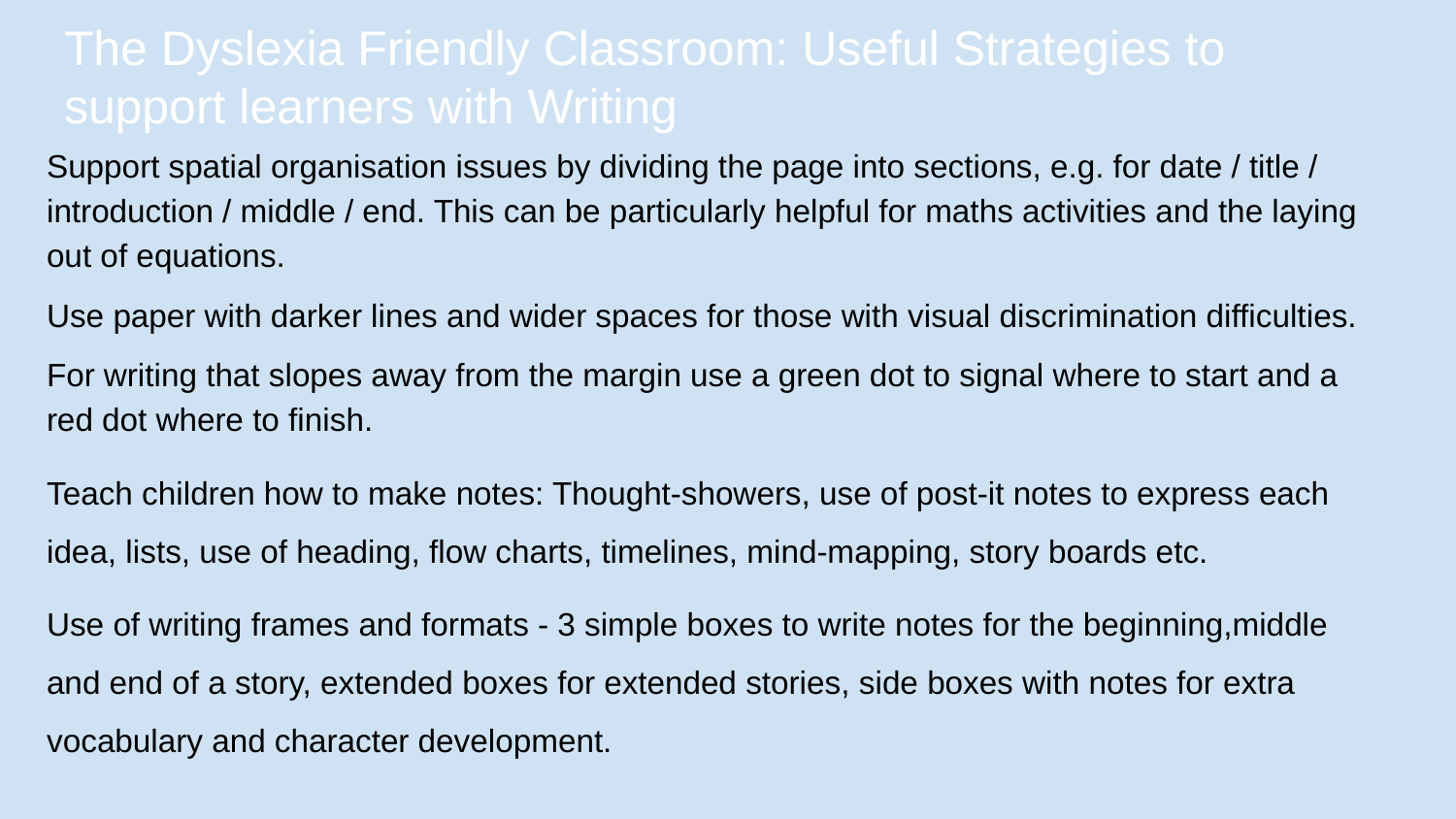

The Dyslexia Friendly Classroom: Useful Strategies to support learners with Writing
Support spatial organisation issues by dividing the page into sections, e.g. for date / title / introduction / middle / end. This can be particularly helpful for maths activities and the laying out of equations.
Use paper with darker lines and wider spaces for those with visual discrimination difficulties.
For writing that slopes away from the margin use a green dot to signal where to start and a red dot where to finish.
Teach children how to make notes: Thought-showers, use of post-it notes to express each idea, lists, use of heading, flow charts, timelines, mind-mapping, story boards etc.
Use of writing frames and formats - 3 simple boxes to write notes for the beginning,middle and end of a story, extended boxes for extended stories, side boxes with notes for extra vocabulary and character development.